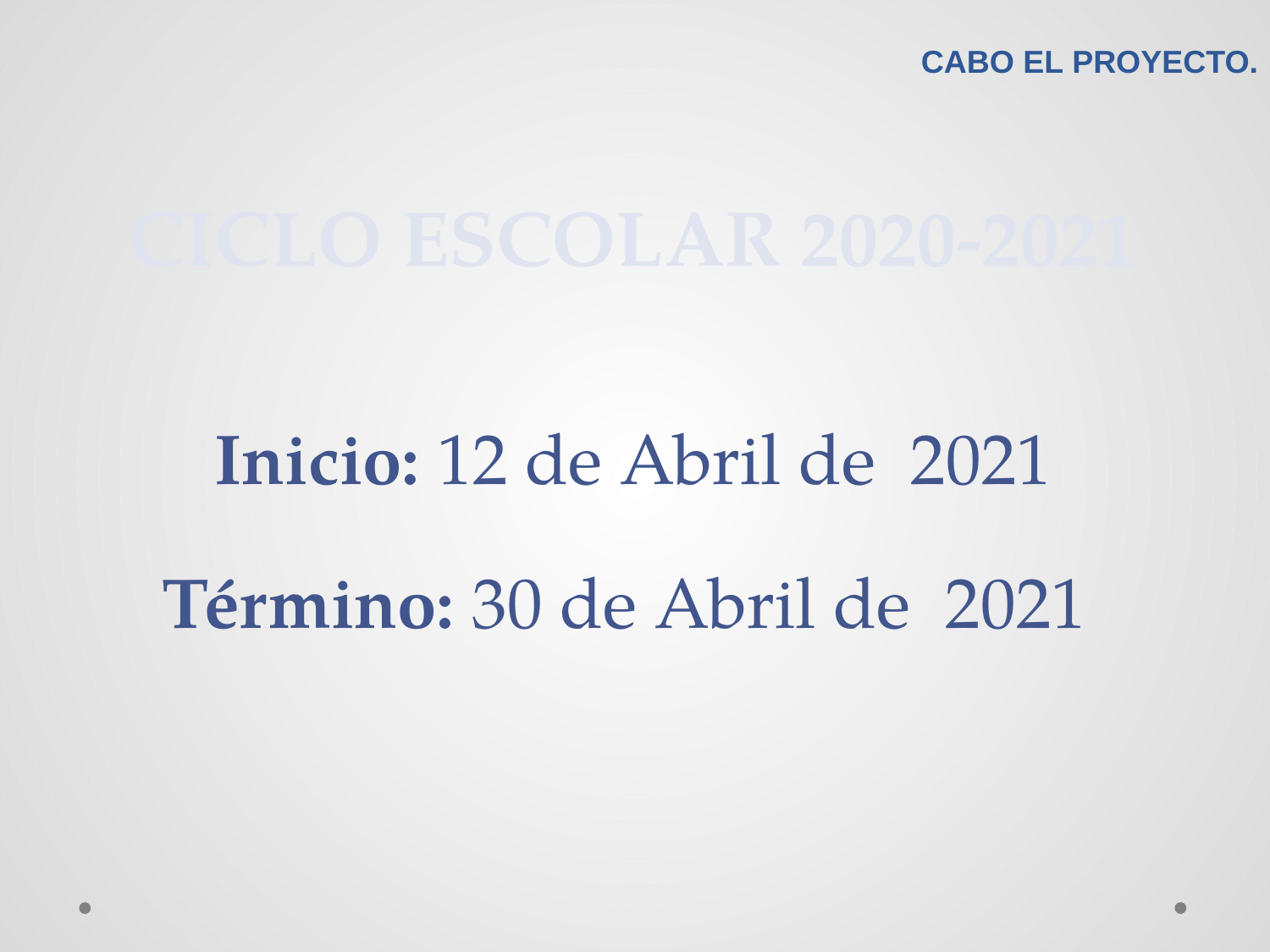

CICLO ESCOLAR EN EL QUE SE PLANEA LLEVAR A CABO EL PROYECTO.
# CICLO ESCOLAR 2020-2021 Inicio: 12 de Abril de  2021 Término: 30 de Abril de  2021